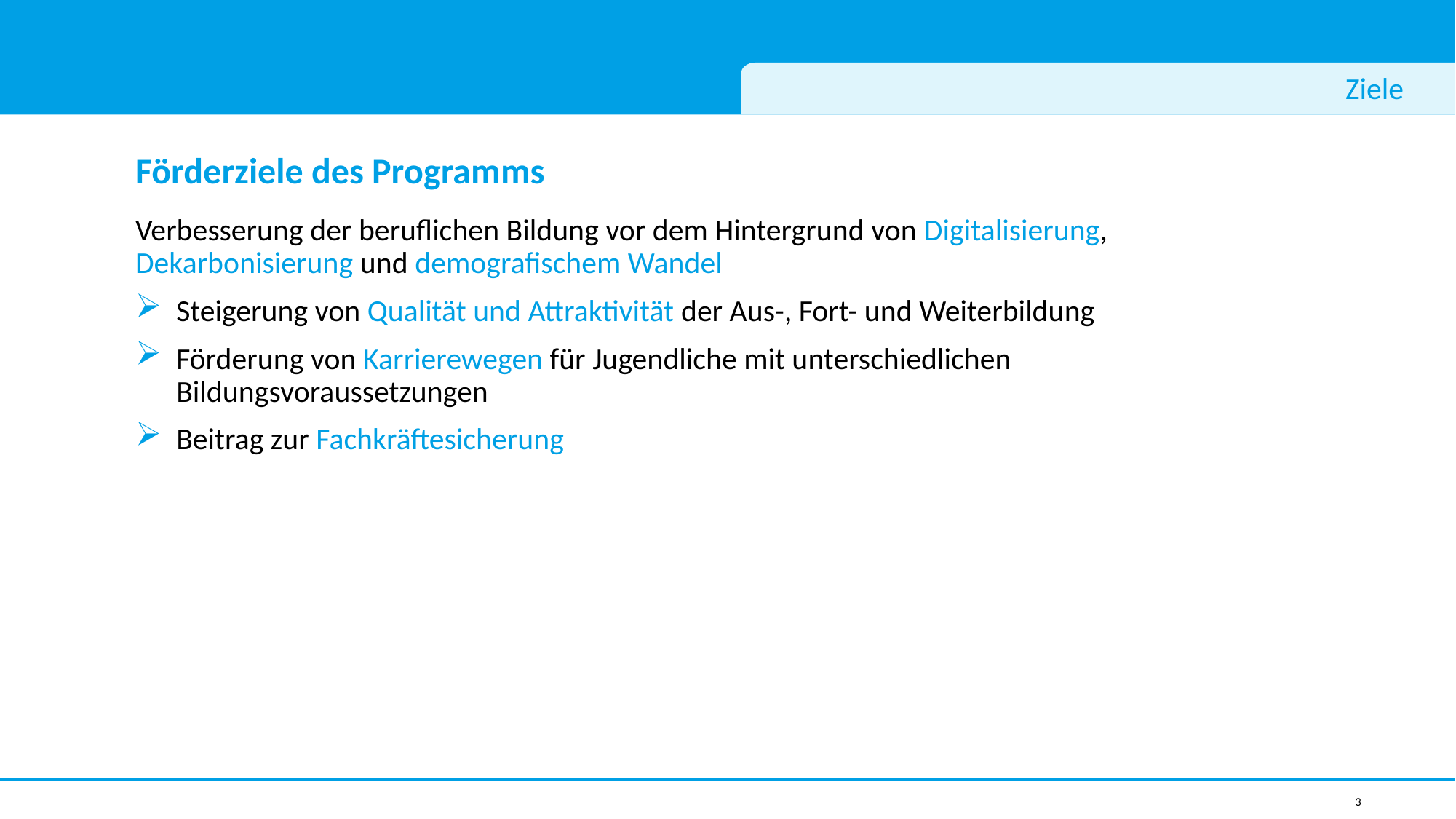

# Ziele
Förderziele des Programms
Verbesserung der beruflichen Bildung vor dem Hintergrund von Digitalisierung, Dekarbonisierung und demografischem Wandel
Steigerung von Qualität und Attraktivität der Aus-, Fort- und Weiterbildung
Förderung von Karrierewegen für Jugendliche mit unterschiedlichen Bildungsvoraussetzungen
Beitrag zur Fachkräftesicherung
3